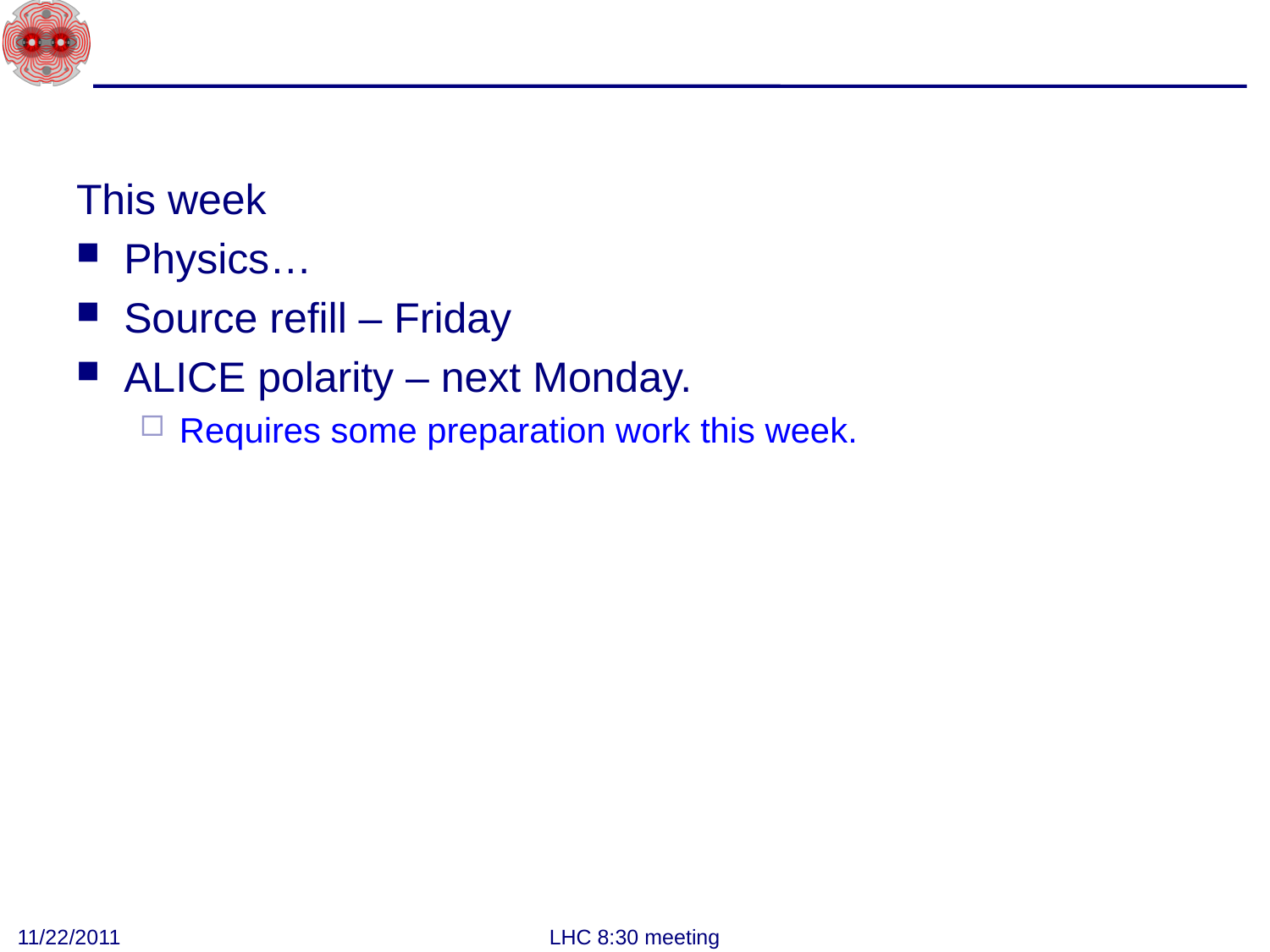

#
This week
Physics…
Source refill – Friday
ALICE polarity – next Monday.
Requires some preparation work this week.
11/22/2011
LHC 8:30 meeting